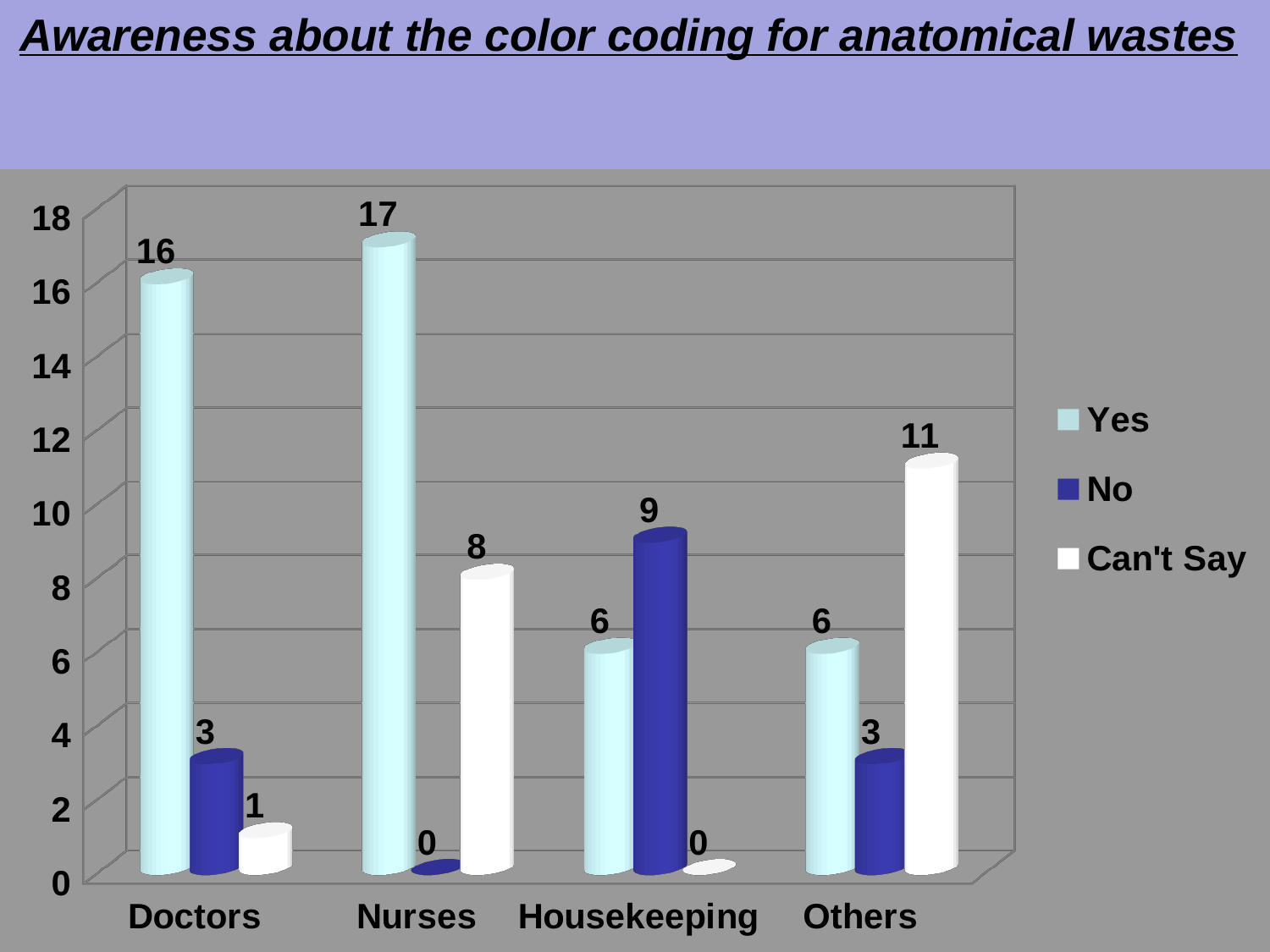

# Awareness about the color coding for anatomical wastes

[unsupported chart]